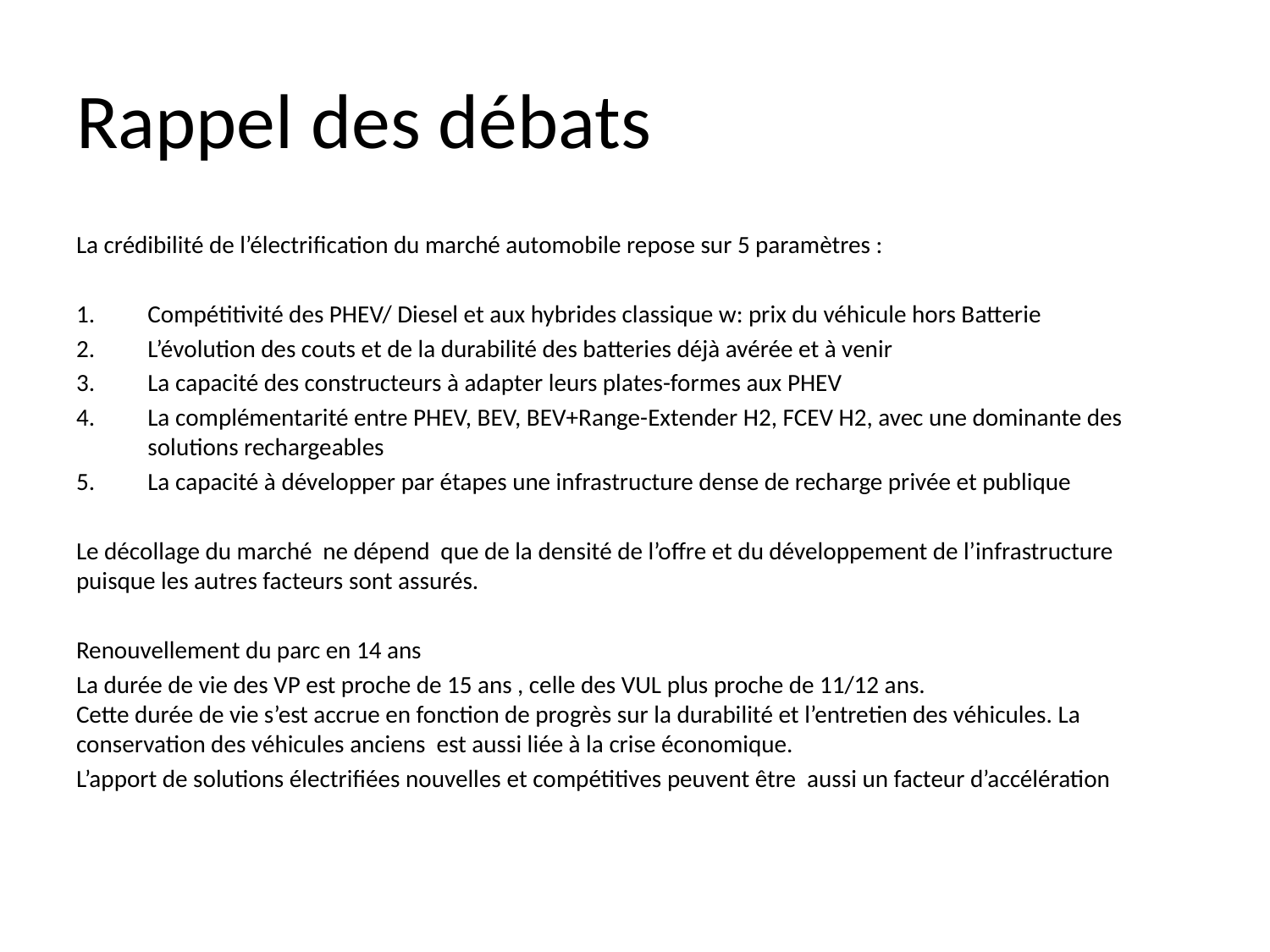

# Rappel des débats
La crédibilité de l’électrification du marché automobile repose sur 5 paramètres :

Compétitivité des PHEV/ Diesel et aux hybrides classique w: prix du véhicule hors Batterie
L’évolution des couts et de la durabilité des batteries déjà avérée et à venir
La capacité des constructeurs à adapter leurs plates-formes aux PHEV
La complémentarité entre PHEV, BEV, BEV+Range-Extender H2, FCEV H2, avec une dominante des solutions rechargeables
La capacité à développer par étapes une infrastructure dense de recharge privée et publique

Le décollage du marché  ne dépend  que de la densité de l’offre et du développement de l’infrastructure puisque les autres facteurs sont assurés.

Renouvellement du parc en 14 ans
La durée de vie des VP est proche de 15 ans , celle des VUL plus proche de 11/12 ans.
Cette durée de vie s’est accrue en fonction de progrès sur la durabilité et l’entretien des véhicules. La conservation des véhicules anciens  est aussi liée à la crise économique.
L’apport de solutions électrifiées nouvelles et compétitives peuvent être  aussi un facteur d’accélération